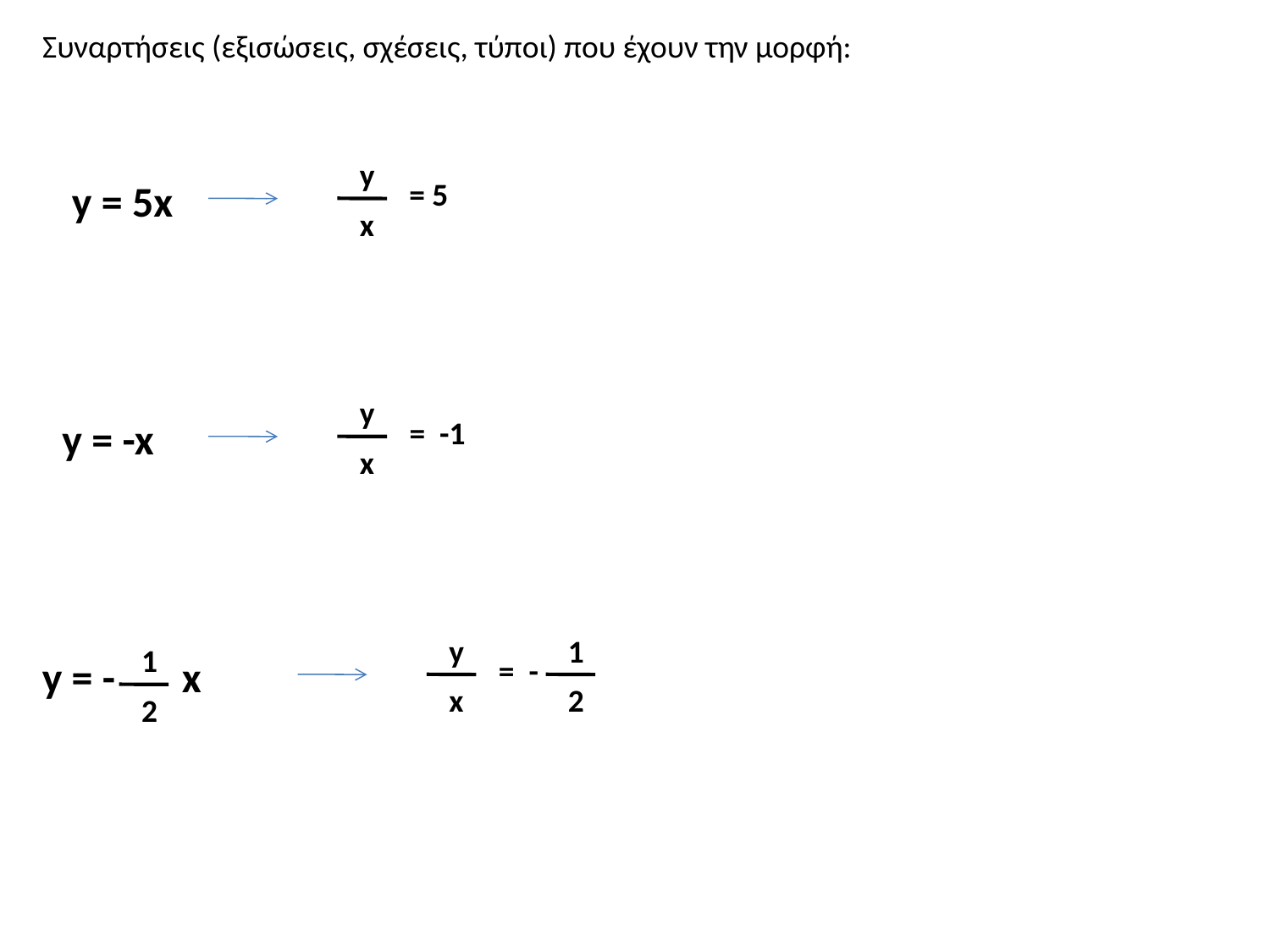

Συναρτήσεις (εξισώσεις, σχέσεις, τύποι) που έχουν την μορφή:
y
y = 5x
= 5
x
y
y = -x
=  -1
x
y
1
1
y = -       x
=  -
x
2
2